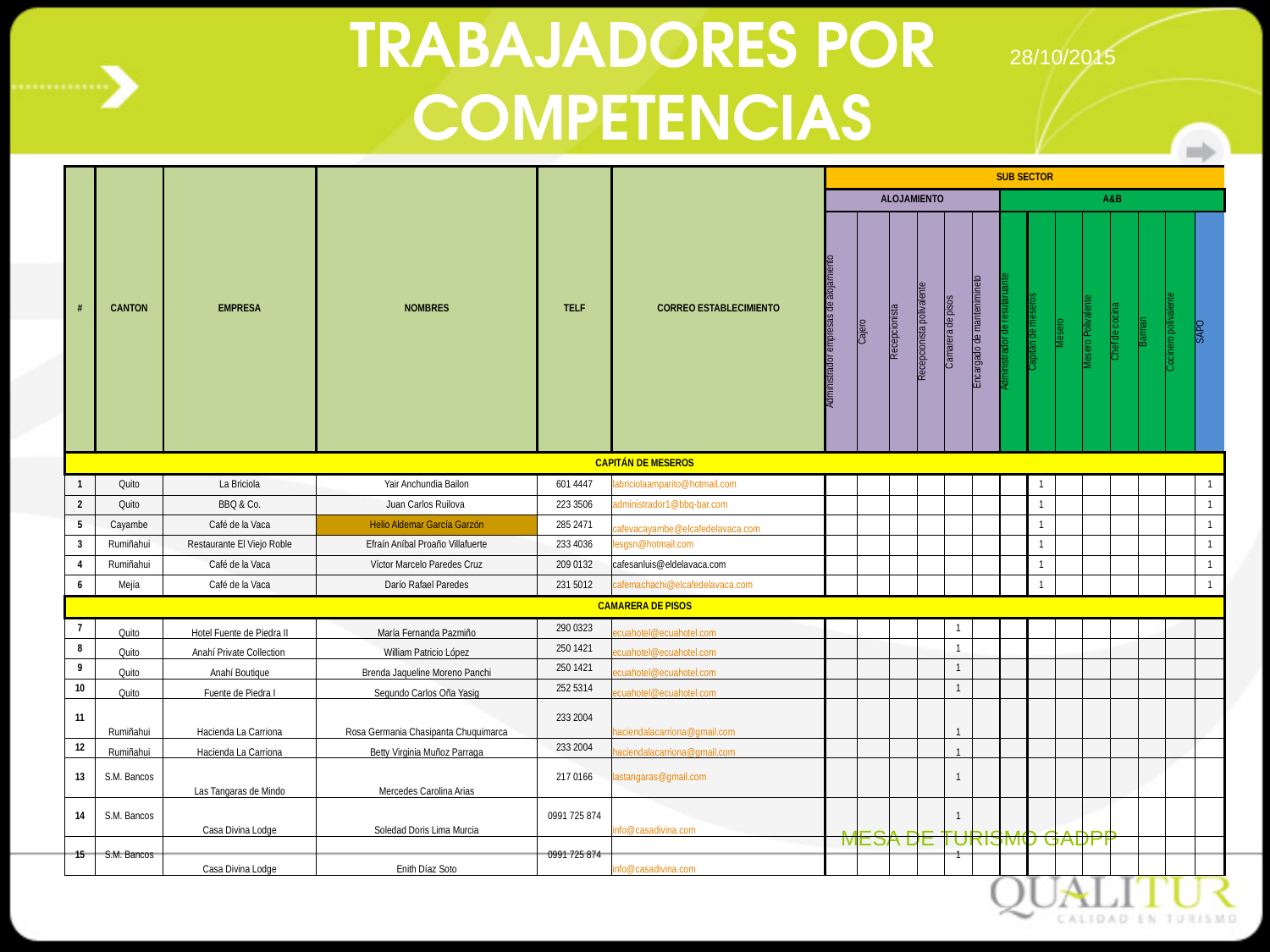

# TRABAJADORES POR COMPETENCIAS
28/10/2015
| # | CANTON | EMPRESA | NOMBRES | TELF | CORREO ESTABLECIMIENTO | SUB SECTOR |  |  |  |  |  |  |  |  |  |  |  |  |  |
| --- | --- | --- | --- | --- | --- | --- | --- | --- | --- | --- | --- | --- | --- | --- | --- | --- | --- | --- | --- |
|  |  |  |  |  |  | ALOJAMIENTO |  |  |  |  |  | A&B |  |  |  |  |  |  |  |
|  |  |  |  |  |  | Administrador empresas de alojamiento | Cajero | Recepcionista | Recepcionista polivalente | Camarera de pisos | Encargado de mantenimineto | Administrador de resutaruante | Capitán de meseros | Mesero | Mesero Polivalente | Chef de cocina | Barman | Cocinero polivalente | SAPO |
| CAPITÁN DE MESEROS |  |  |  |  |  |  |  |  |  |  |  |  |  |  |  |  |  |  |  |
| 1 | Quito | La Briciola | Yair Anchundia Bailon | 601 4447 | labriciolaamparito@hotmail.com |  |  |  |  |  |  |  | 1 |  |  |  |  |  | 1 |
| 2 | Quito | BBQ & Co. | Juan Carlos Ruilova | 223 3506 | administrador1@bbq-bar.com |  |  |  |  |  |  |  | 1 |  |  |  |  |  | 1 |
| 5 | Cayambe | Café de la Vaca | Helio Aldemar García Garzón | 285 2471 | cafevacayambe@elcafedelavaca.com |  |  |  |  |  |  |  | 1 |  |  |  |  |  | 1 |
| 3 | Rumiñahui | Restaurante El Viejo Roble | Efraín Aníbal Proaño Villafuerte | 233 4036 | lesgsn@hotmail.com |  |  |  |  |  |  |  | 1 |  |  |  |  |  | 1 |
| 4 | Rumiñahui | Café de la Vaca | Víctor Marcelo Paredes Cruz | 209 0132 | cafesanluis@eldelavaca.com |  |  |  |  |  |  |  | 1 |  |  |  |  |  | 1 |
| 6 | Mejía | Café de la Vaca | Darío Rafael Paredes | 231 5012 | cafemachachi@elcafedelavaca.com |  |  |  |  |  |  |  | 1 |  |  |  |  |  | 1 |
| CAMARERA DE PISOS |  |  |  |  |  |  |  |  |  |  |  |  |  |  |  |  |  |  |  |
| 7 | Quito | Hotel Fuente de Piedra II | María Fernanda Pazmiño | 290 0323 | ecuahotel@ecuahotel.com |  |  |  |  | 1 |  |  |  |  |  |  |  |  |  |
| 8 | Quito | Anahí Private Collection | William Patricio López | 250 1421 | ecuahotel@ecuahotel.com |  |  |  |  | 1 |  |  |  |  |  |  |  |  |  |
| 9 | Quito | Anahí Boutique | Brenda Jaqueline Moreno Panchi | 250 1421 | ecuahotel@ecuahotel.com |  |  |  |  | 1 |  |  |  |  |  |  |  |  |  |
| 10 | Quito | Fuente de Piedra I | Segundo Carlos Oña Yasig | 252 5314 | ecuahotel@ecuahotel.com |  |  |  |  | 1 |  |  |  |  |  |  |  |  |  |
| 11 | Rumiñahui | Hacienda La Carriona | Rosa Germania Chasipanta Chuquimarca | 233 2004 | haciendalacarriona@gmail.com |  |  |  |  | 1 |  |  |  |  |  |  |  |  |  |
| 12 | Rumiñahui | Hacienda La Carriona | Betty Virginia Muñoz Parraga | 233 2004 | haciendalacarriona@gmail.com |  |  |  |  | 1 |  |  |  |  |  |  |  |  |  |
| 13 | S.M. Bancos | Las Tangaras de Mindo | Mercedes Carolina Arias | 217 0166 | lastangaras@gmail.com |  |  |  |  | 1 |  |  |  |  |  |  |  |  |  |
| 14 | S.M. Bancos | Casa Divina Lodge | Soledad Doris Lima Murcia | 0991 725 874 | info@casadivina.com |  |  |  |  | 1 |  |  |  |  |  |  |  |  |  |
| 15 | S.M. Bancos | Casa Divina Lodge | Enith Díaz Soto | 0991 725 874 | info@casadivina.com |  |  |  |  | 1 |  |  |  |  |  |  |  |  |  |
MESA DE TURISMO GADPP